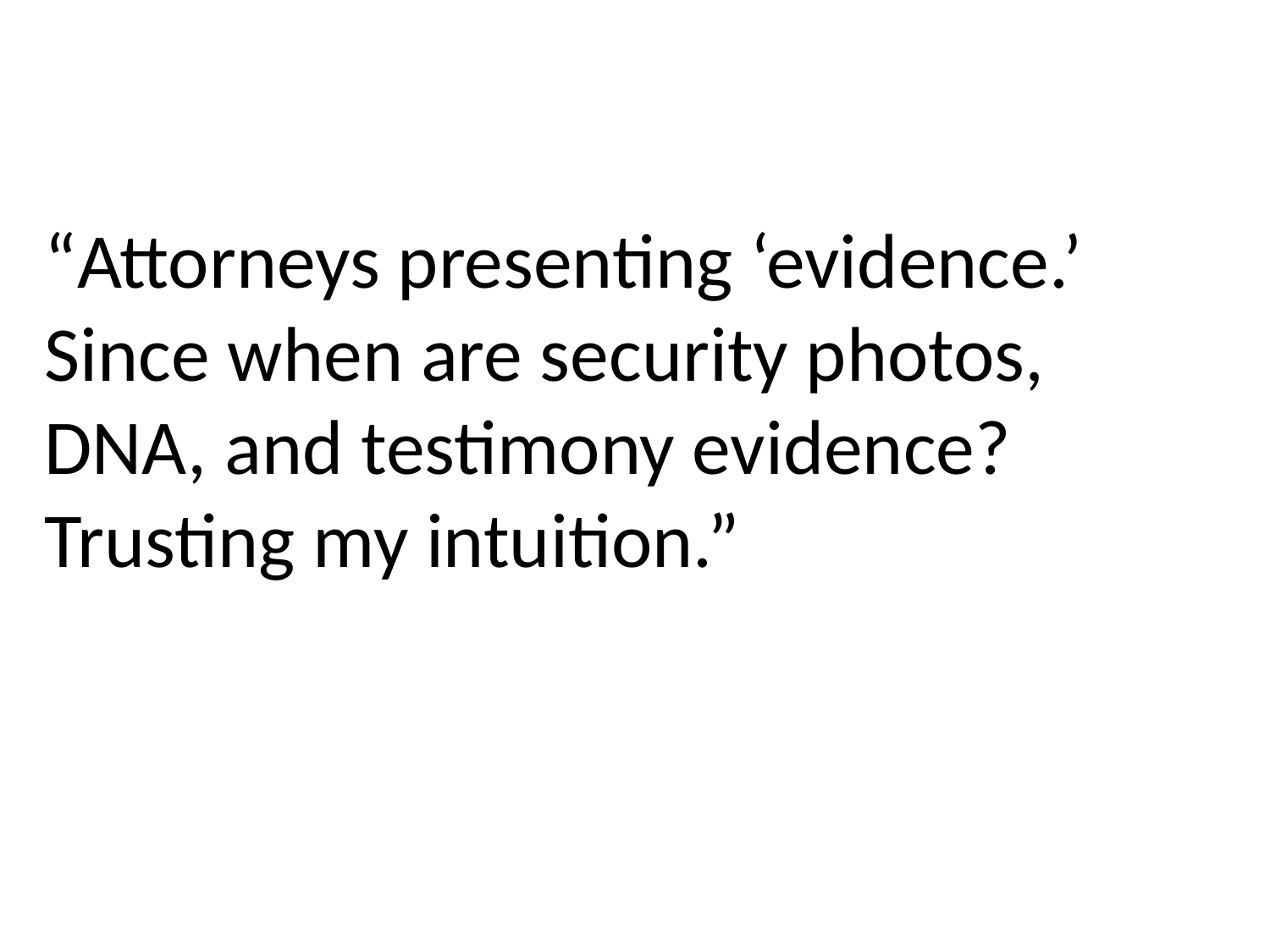

# “Attorneys presenting ‘evidence.’  Since when are security photos, DNA, and testimony evidence?  Trusting my intuition.”